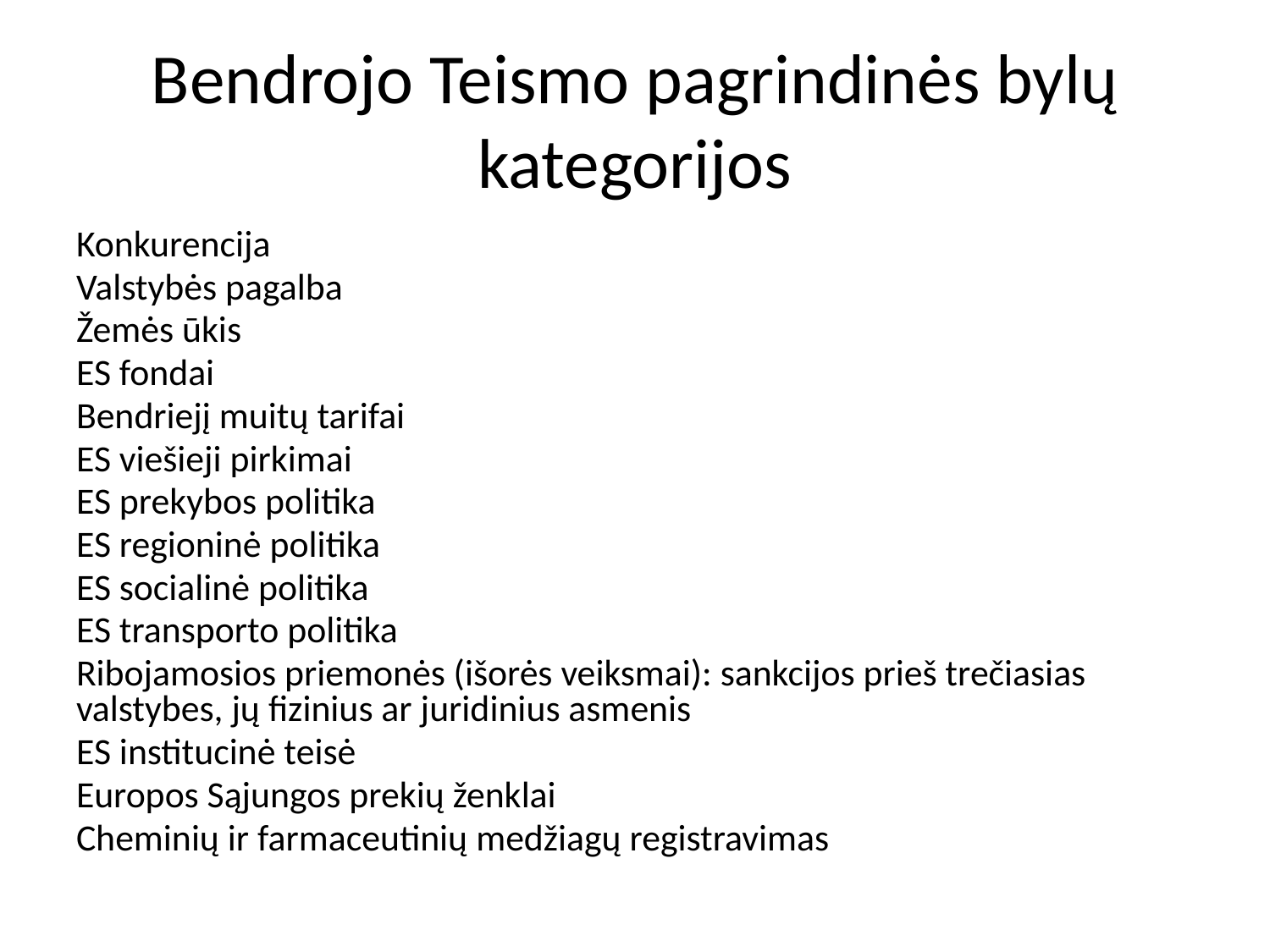

# Bendrojo Teismo pagrindinės bylų kategorijos
Konkurencija
Valstybės pagalba
Žemės ūkis
ES fondai
Bendriejį muitų tarifai
ES viešieji pirkimai
ES prekybos politika
ES regioninė politika
ES socialinė politika
ES transporto politika
Ribojamosios priemonės (išorės veiksmai): sankcijos prieš trečiasias valstybes, jų fizinius ar juridinius asmenis
ES institucinė teisė
Europos Sąjungos prekių ženklai
Cheminių ir farmaceutinių medžiagų registravimas